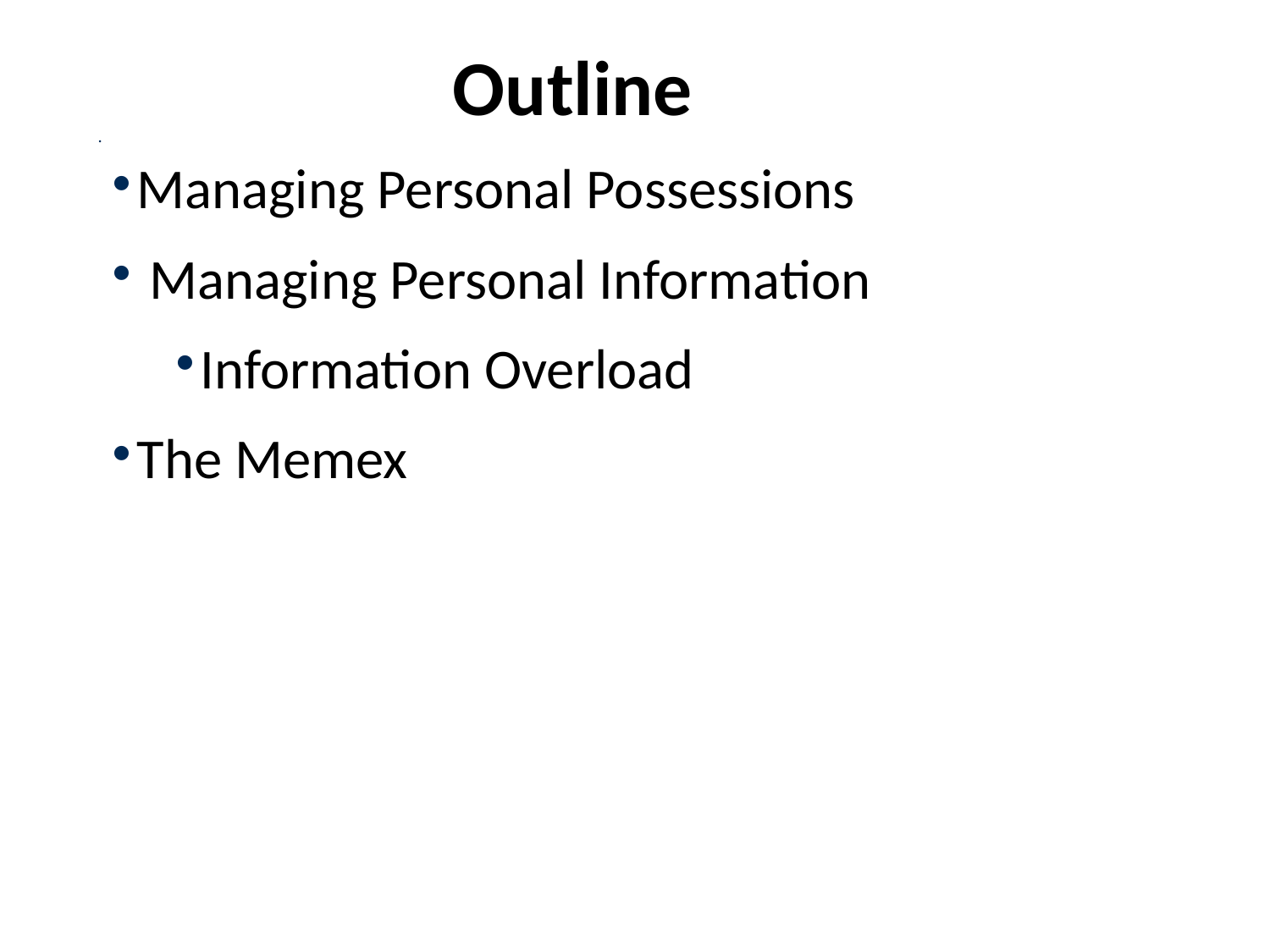

Outline

Managing Personal Possessions
 Managing Personal Information
Information Overload
The Memex